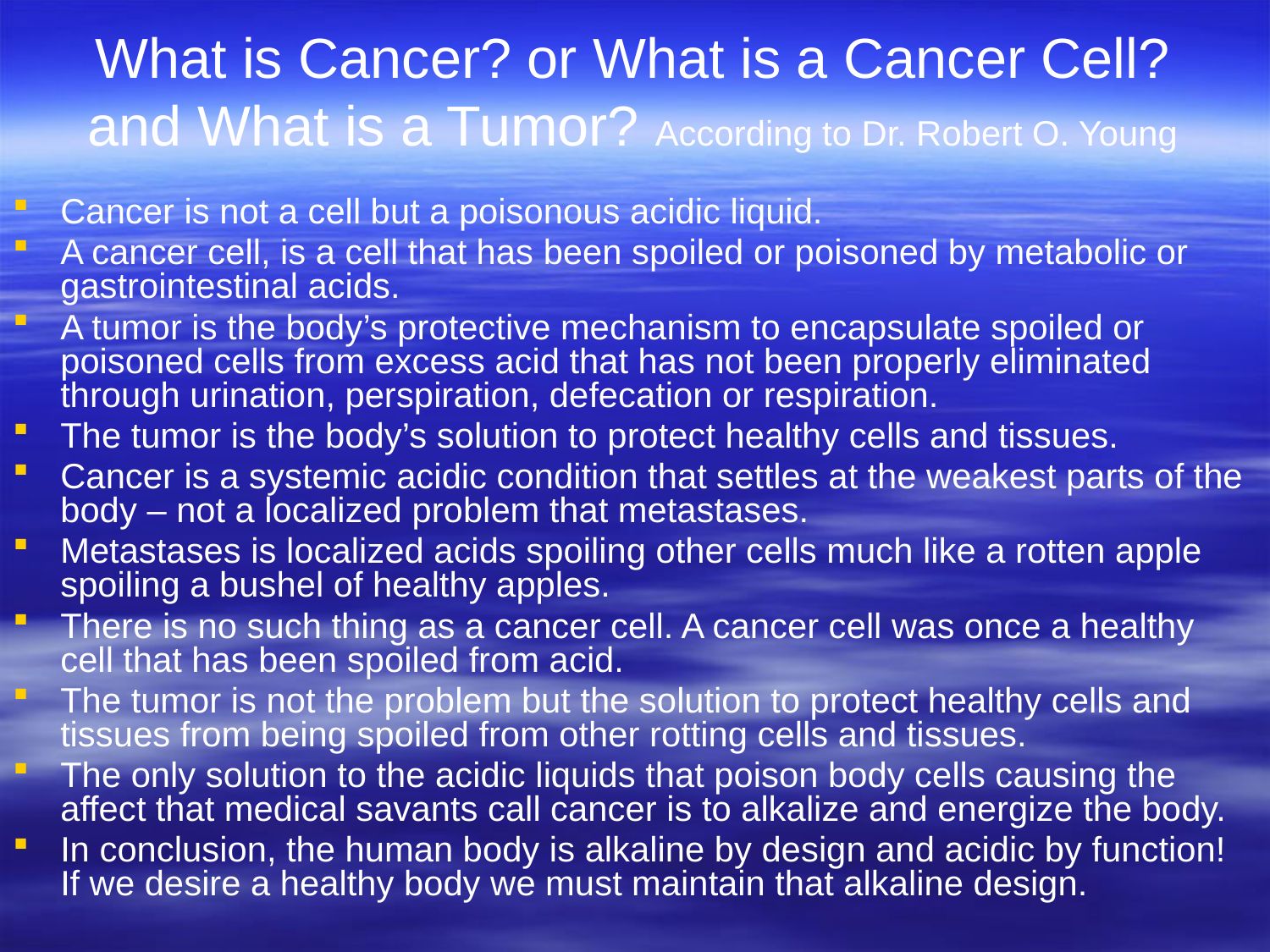

# What is Cancer? or What is a Cancer Cell? and What is a Tumor? According to Dr. Robert O. Young
Cancer is not a cell but a poisonous acidic liquid.
A cancer cell, is a cell that has been spoiled or poisoned by metabolic or gastrointestinal acids.
A tumor is the body’s protective mechanism to encapsulate spoiled or poisoned cells from excess acid that has not been properly eliminated through urination, perspiration, defecation or respiration.
The tumor is the body’s solution to protect healthy cells and tissues.
Cancer is a systemic acidic condition that settles at the weakest parts of the body – not a localized problem that metastases.
Metastases is localized acids spoiling other cells much like a rotten apple spoiling a bushel of healthy apples.
There is no such thing as a cancer cell. A cancer cell was once a healthy cell that has been spoiled from acid.
The tumor is not the problem but the solution to protect healthy cells and tissues from being spoiled from other rotting cells and tissues.
The only solution to the acidic liquids that poison body cells causing the affect that medical savants call cancer is to alkalize and energize the body.
In conclusion, the human body is alkaline by design and acidic by function!  If we desire a healthy body we must maintain that alkaline design.